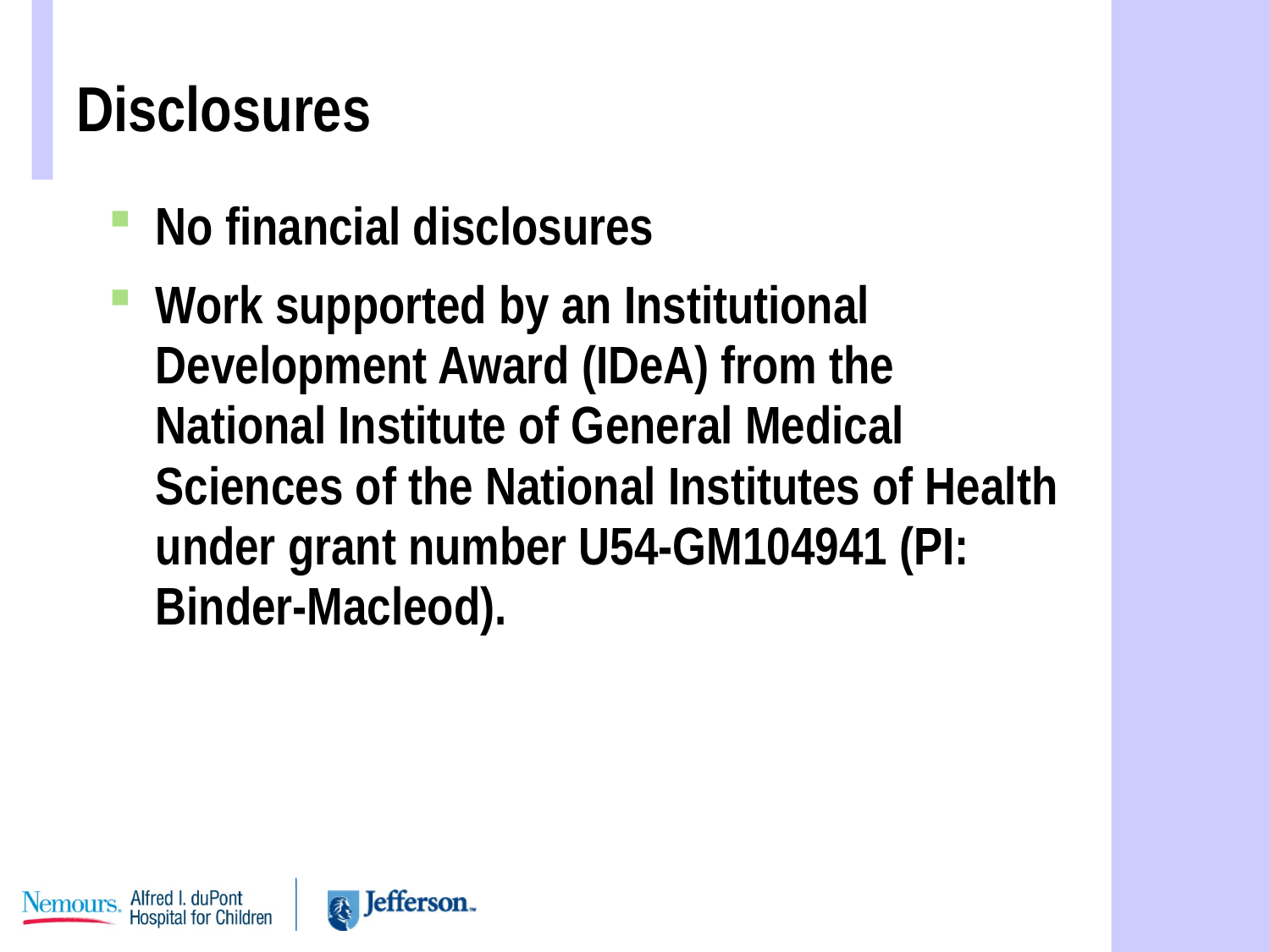

# Disclosures
No financial disclosures
Work supported by an Institutional Development Award (IDeA) from the National Institute of General Medical Sciences of the National Institutes of Health under grant number U54-GM104941 (PI: Binder-Macleod).